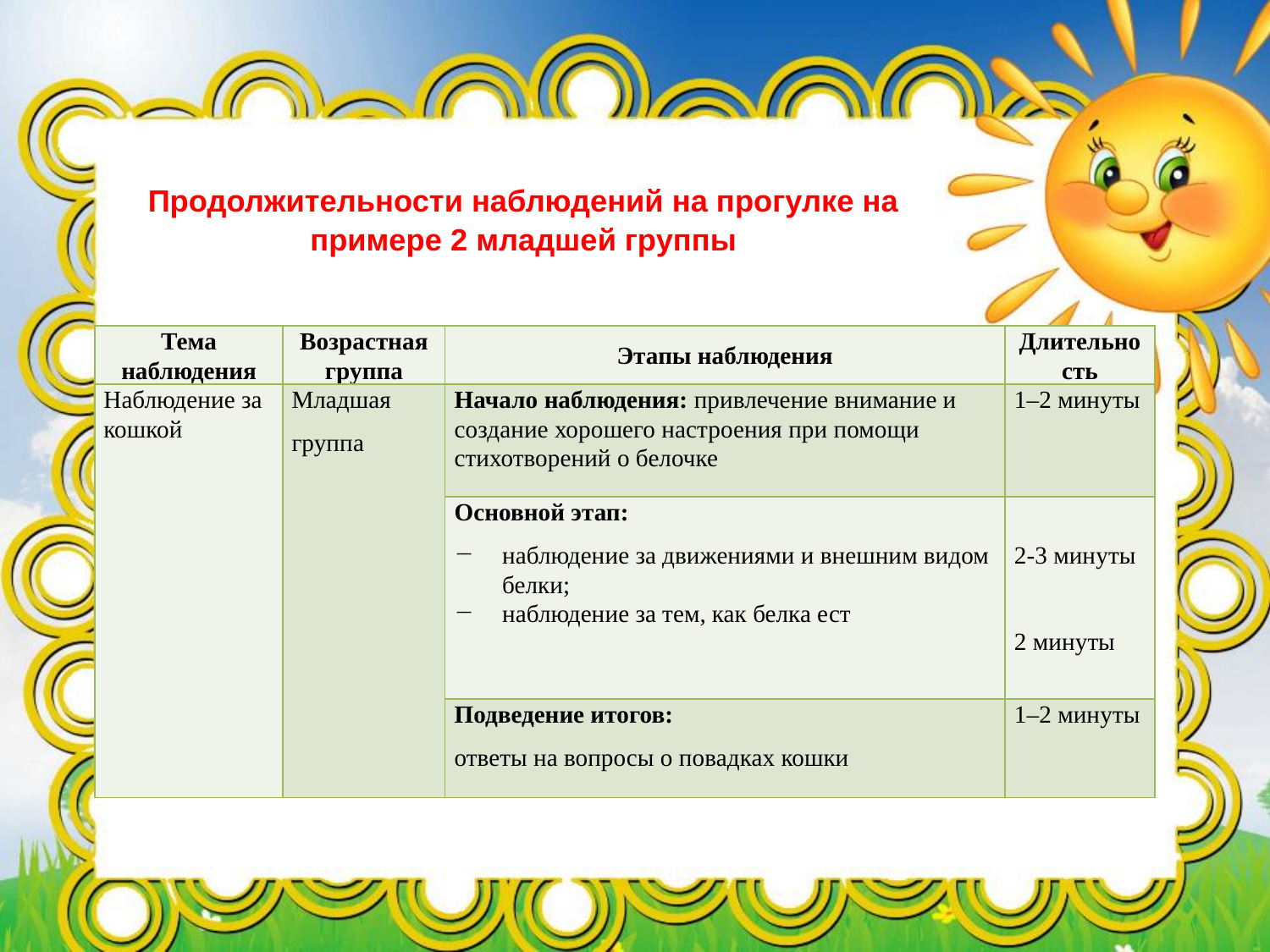

# Продолжительности наблюдений на прогулке на примере 2 младшей группы
| Тема наблюдения | Возрастная группа | Этапы наблюдения | Длительность |
| --- | --- | --- | --- |
| Наблюдение за кошкой | Младшая группа | Начало наблюдения: привлечение внимание и создание хорошего настроения при помощи стихотворений о белочке | 1–2 минуты |
|  |  | Основной этап: наблюдение за движениями и внешним видом белки; наблюдение за тем, как белка ест | 2-3 минуты   2 минуты |
|  |  | Подведение итогов: ответы на вопросы о повадках кошки | 1–2 минуты |